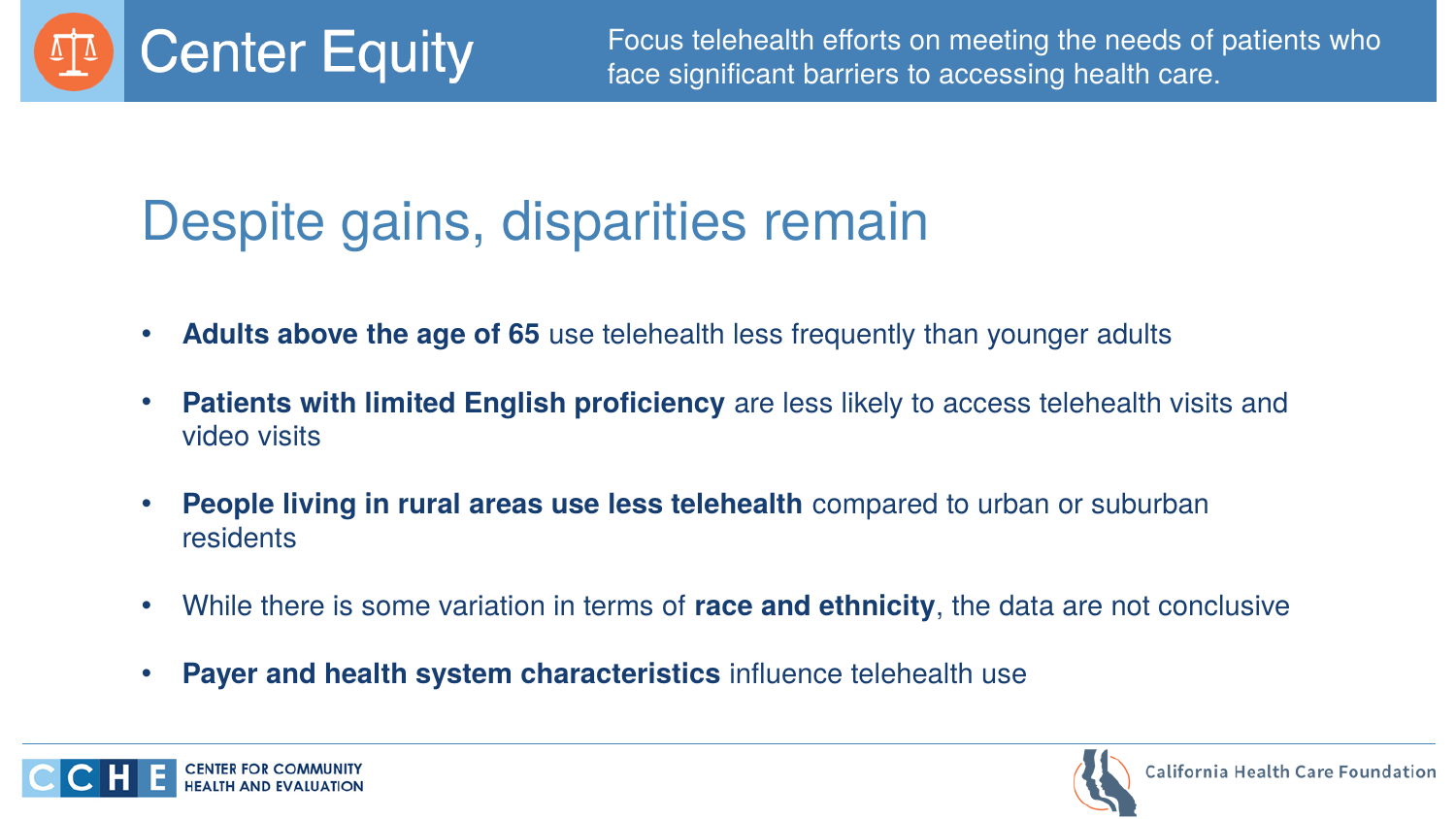

Focus telehealth efforts on meeting the needs of patients who face significant barriers to accessing health care.

Despite gains, disparities remain
Adults above the age of 65 use telehealth less frequently than younger adults

Patients with limited English proficiency are less likely to access telehealth visits and video visits
People living in rural areas use less telehealth compared to urban or suburban residents
While there is some variation in terms of race and ethnicity, the data are not conclusive
Payer and health system characteristics influence telehealth use